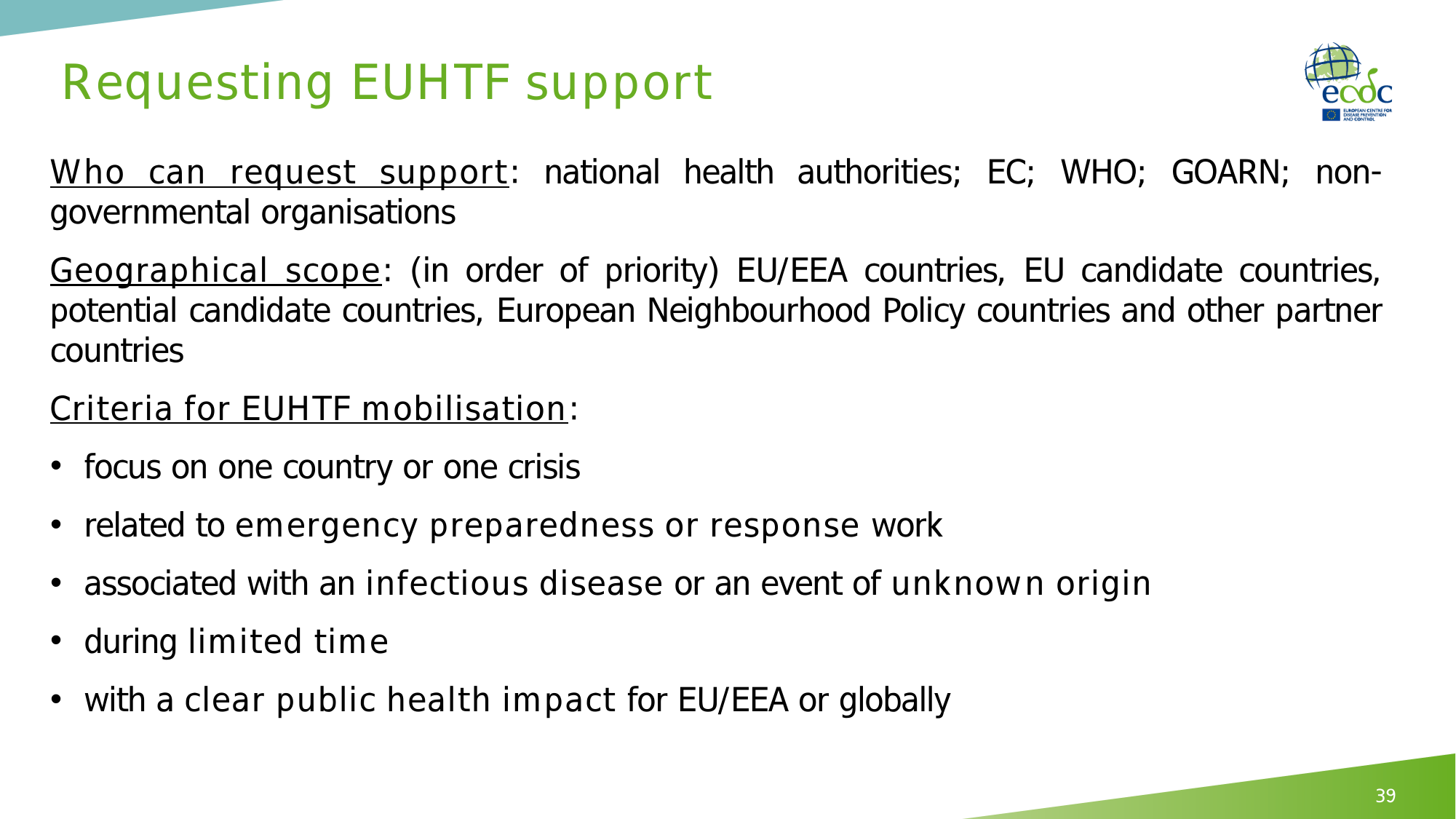

# Requesting EUHTF support
Who can request support: national health authorities; EC; WHO; GOARN; non-governmental organisations
Geographical scope: (in order of priority) EU/EEA countries, EU candidate countries, potential candidate countries, European Neighbourhood Policy countries and other partner countries
Criteria for EUHTF mobilisation:
focus on one country or one crisis
related to emergency preparedness or response work
associated with an infectious disease or an event of unknown origin
during limited time
with a clear public health impact for EU/EEA or globally
39